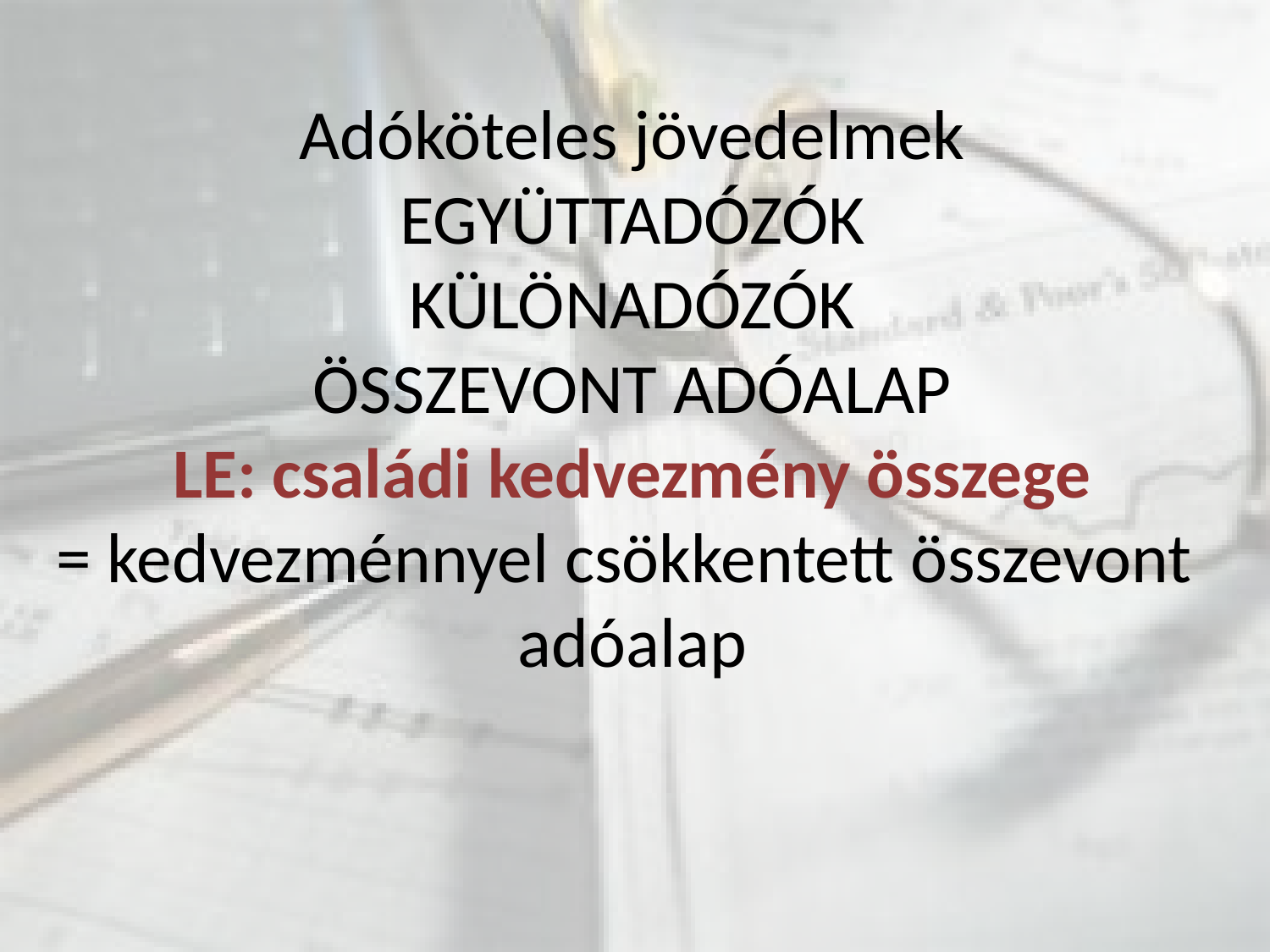

# Adóköteles jövedelmek EGYÜTTADÓZÓK KÜLÖNADÓZÓK ÖSSZEVONT ADÓALAP LE: családi kedvezmény összege = kedvezménnyel csökkentett összevont adóalap